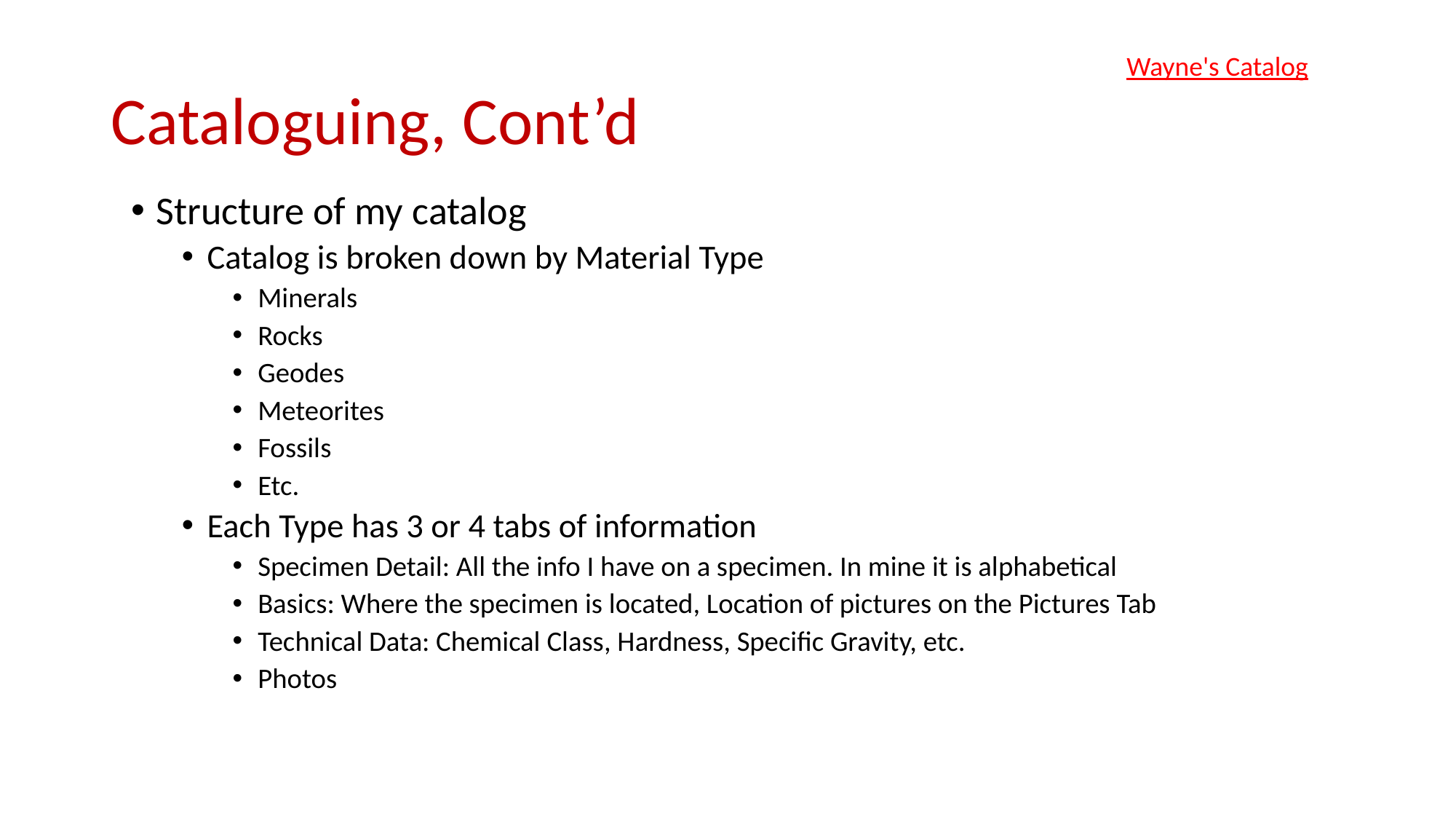

# Cataloguing, Cont’d
Wayne's Catalog
Structure of my catalog
Catalog is broken down by Material Type
Minerals
Rocks
Geodes
Meteorites
Fossils
Etc.
Each Type has 3 or 4 tabs of information
Specimen Detail: All the info I have on a specimen. In mine it is alphabetical
Basics: Where the specimen is located, Location of pictures on the Pictures Tab
Technical Data: Chemical Class, Hardness, Specific Gravity, etc.
Photos